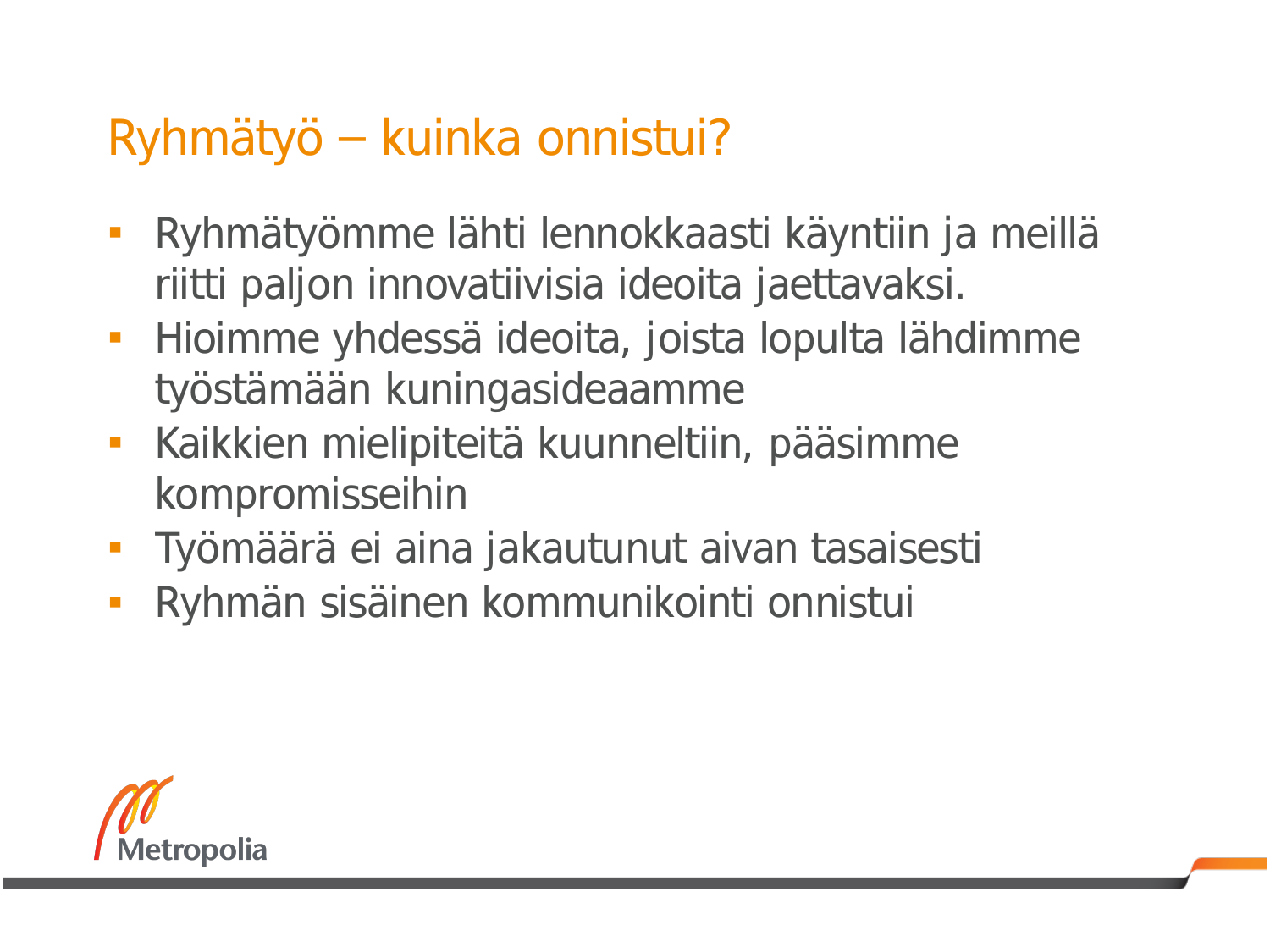

# Ryhmätyö – kuinka onnistui?
Ryhmätyömme lähti lennokkaasti käyntiin ja meillä riitti paljon innovatiivisia ideoita jaettavaksi.
Hioimme yhdessä ideoita, joista lopulta lähdimme työstämään kuningasideaamme
Kaikkien mielipiteitä kuunneltiin, pääsimme kompromisseihin
Työmäärä ei aina jakautunut aivan tasaisesti
Ryhmän sisäinen kommunikointi onnistui